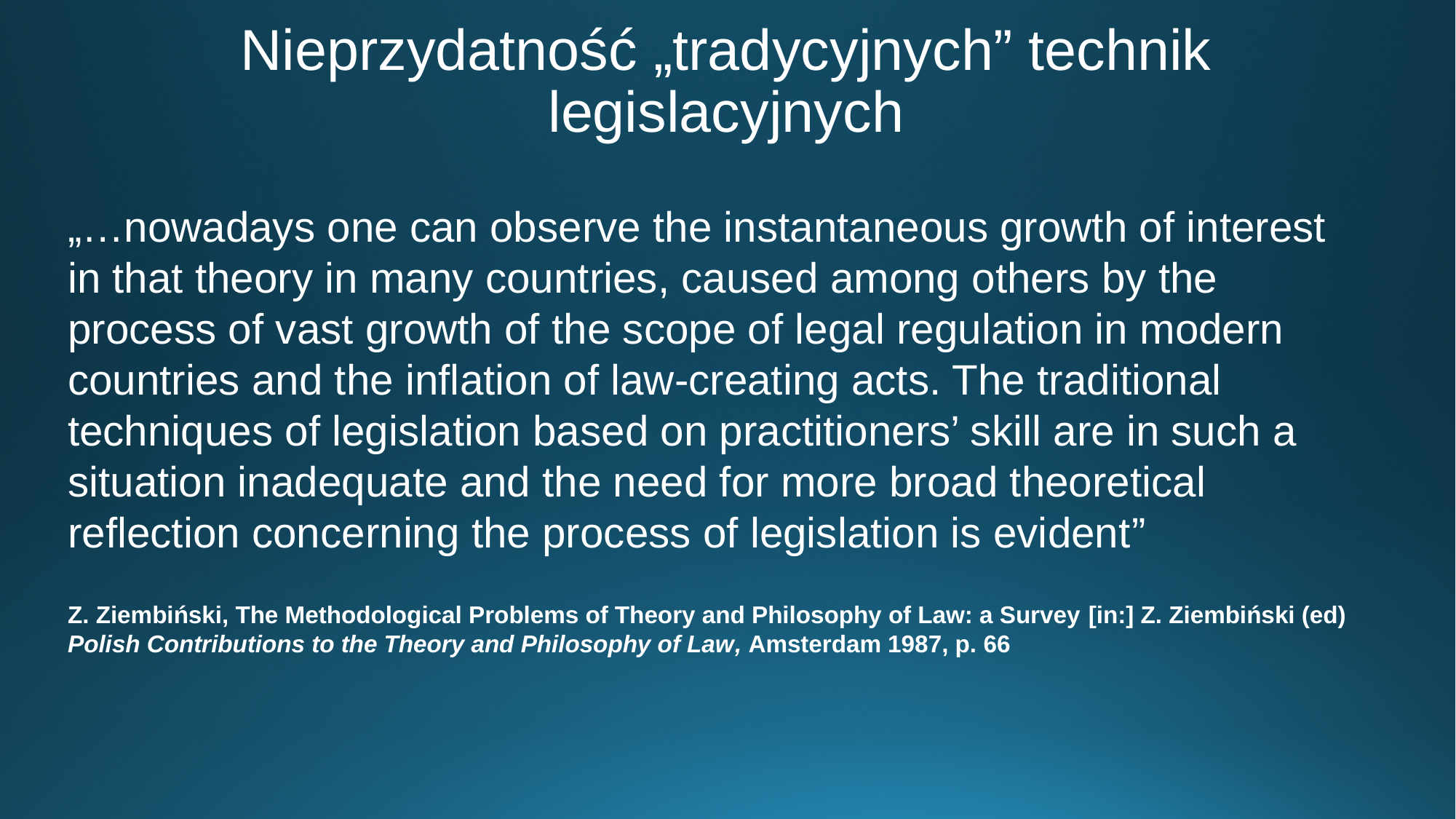

# Nieprzydatność „tradycyjnych” technik legislacyjnych
„…nowadays one can observe the instantaneous growth of interest in that theory in many countries, caused among others by the process of vast growth of the scope of legal regulation in modern countries and the inflation of law-creating acts. The traditional techniques of legislation based on practitioners’ skill are in such a situation inadequate and the need for more broad theoretical reflection concerning the process of legislation is evident”

Z. Ziembiński, The Methodological Problems of Theory and Philosophy of Law: a Survey [in:] Z. Ziembiński (ed) Polish Contributions to the Theory and Philosophy of Law, Amsterdam 1987, p. 66